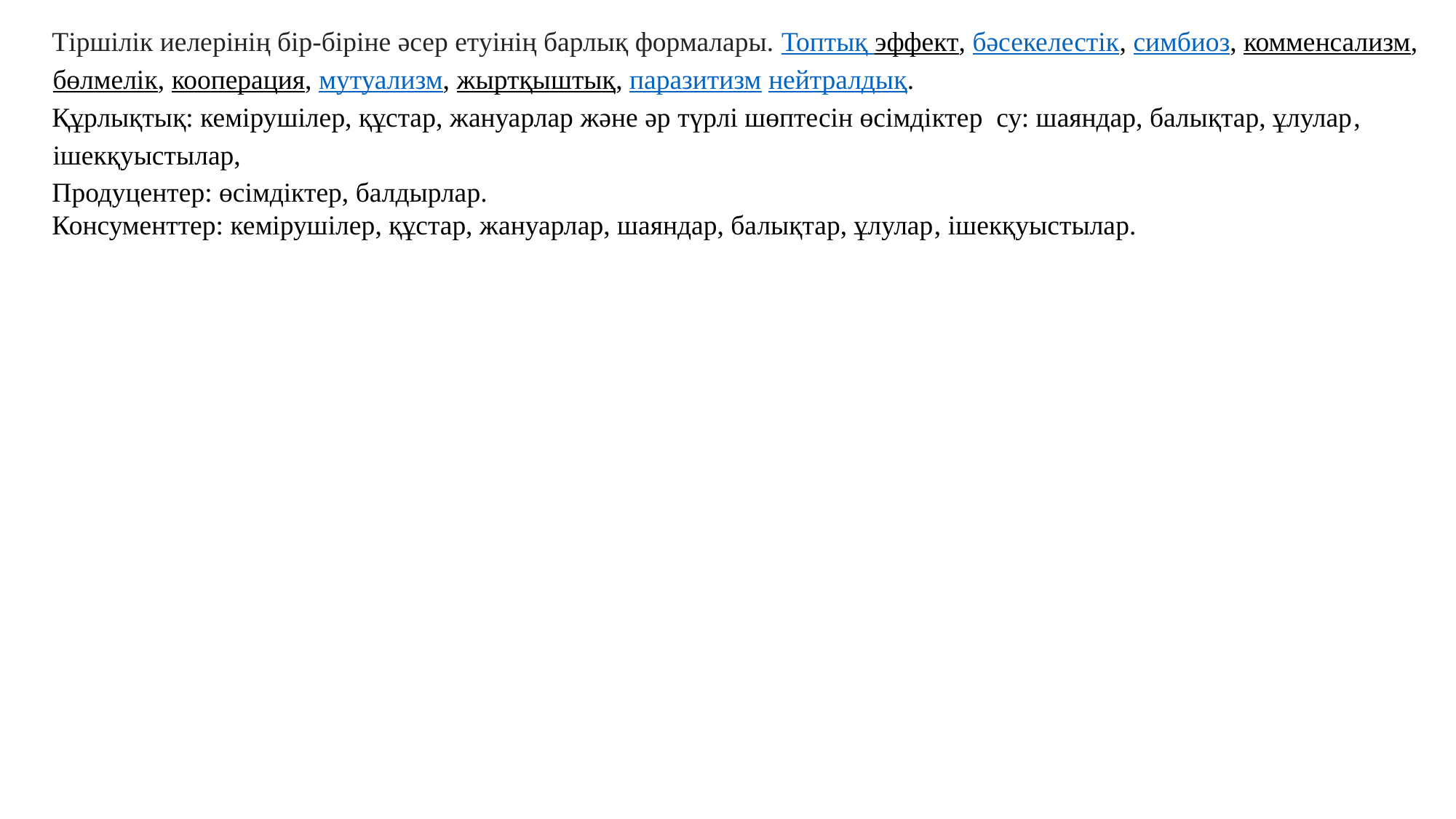

Тіршілік иелерінің бір-біріне әсер етуінің барлық формалары. Топтық эффект, бәсекелестік, симбиоз, комменсализм, бөлмелік, кооперация, мутуализм, жыртқыштық, паразитизм нейтралдық.
Құрлықтық: кемірушілер, құстар, жануарлар және әр түрлі шөптесін өсімдіктер  су: шаяндар, балықтар, ұлулар, ішекқуыстылар,
Продуцентер: өсімдіктер, балдырлар.
Консументтер: кемірушілер, құстар, жануарлар, шаяндар, балықтар, ұлулар, ішекқуыстылар.